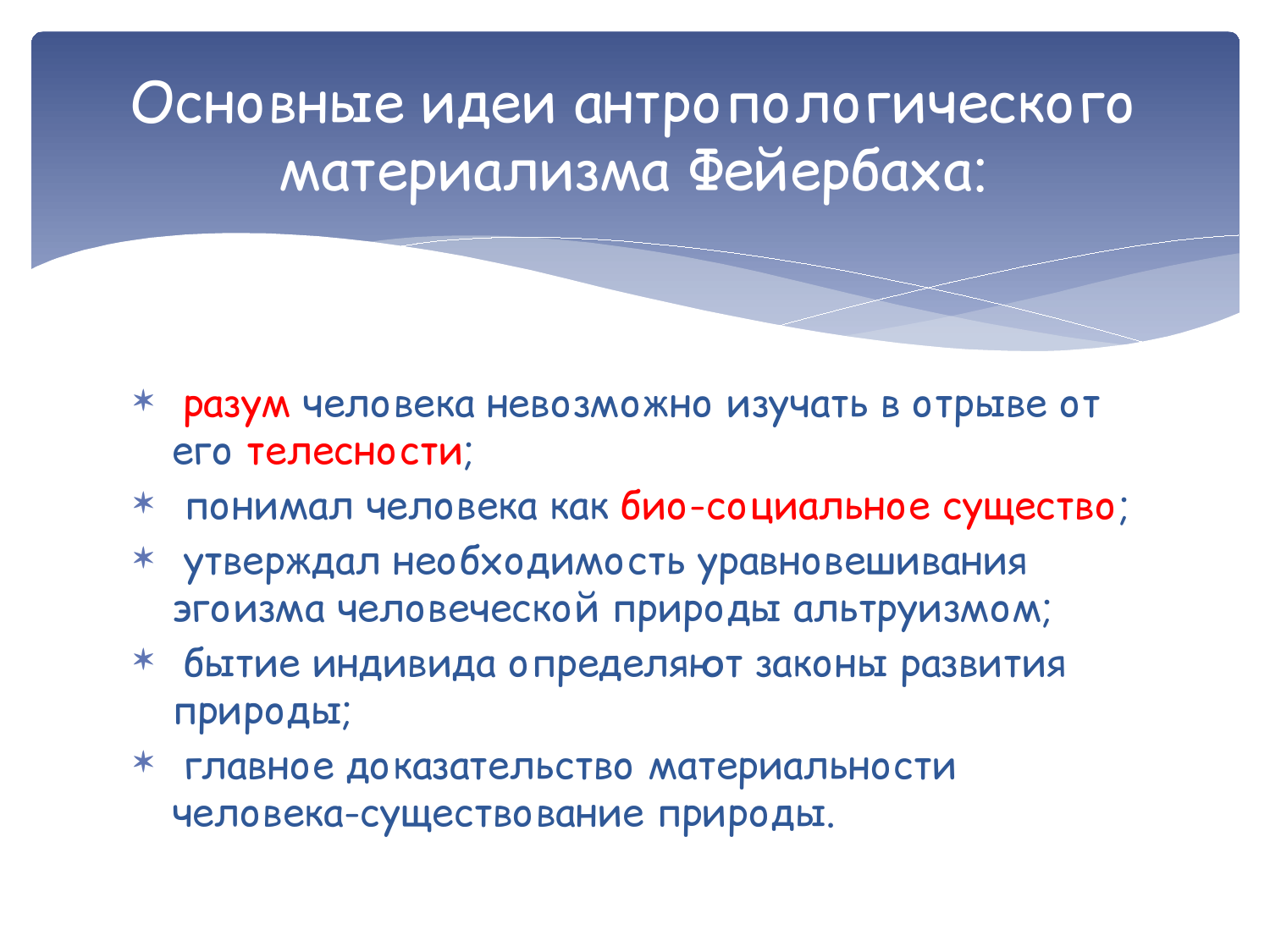

# Основные идеи антропологического материализма Фейербаха:
 разум человека невозможно изучать в отрыве от его телесности;
 понимал человека как био-социальное существо;
 утверждал необходимость уравновешивания эгоизма человеческой природы альтруизмом;
 бытие индивида определяют законы развития природы;
 главное доказательство материальности человека-существование природы.